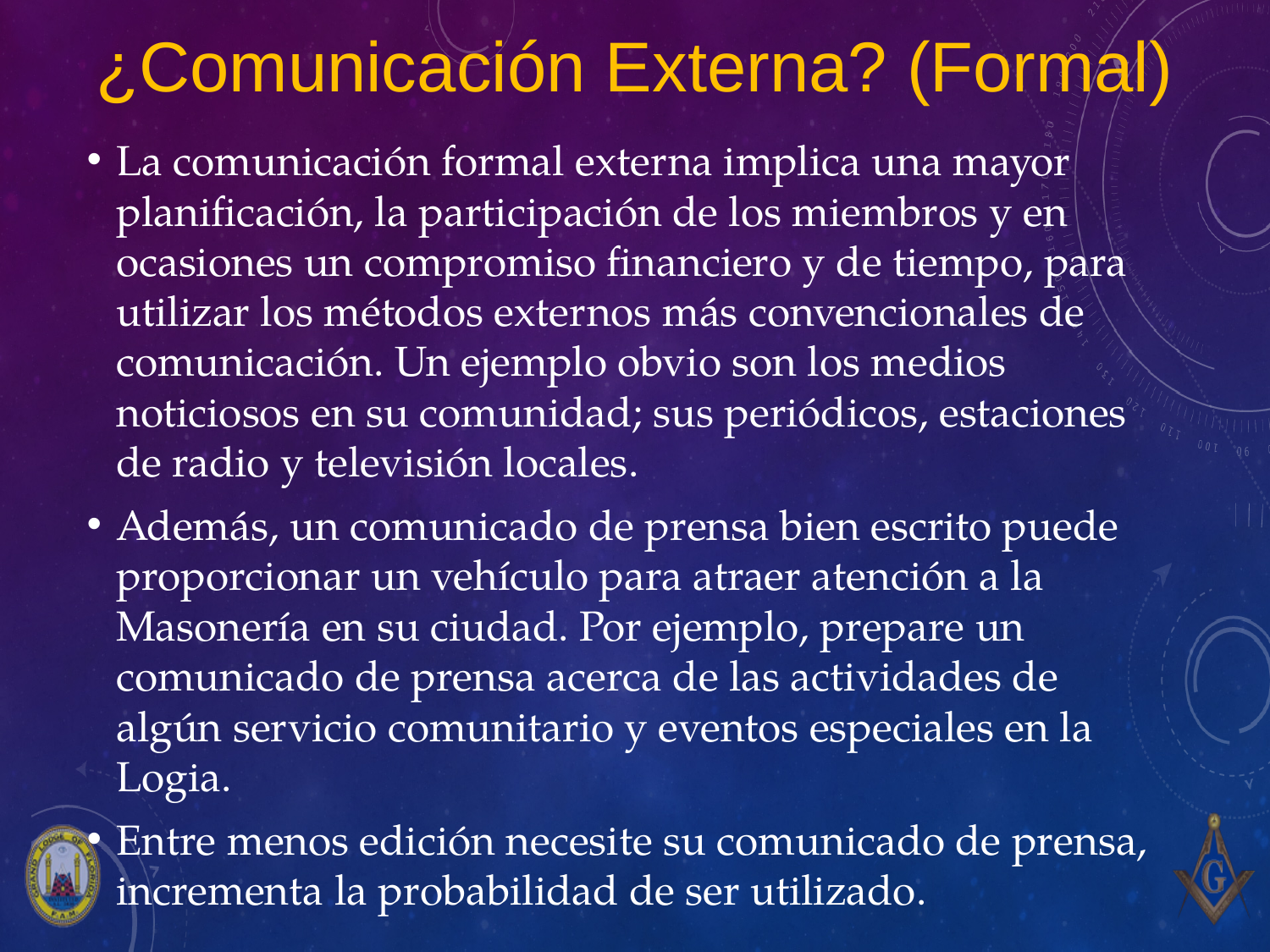

# ¿Comunicación Externa? (Formal)
La comunicación formal externa implica una mayor planificación, la participación de los miembros y en ocasiones un compromiso financiero y de tiempo, para utilizar los métodos externos más convencionales de comunicación. Un ejemplo obvio son los medios noticiosos en su comunidad; sus periódicos, estaciones de radio y televisión locales.
Además, un comunicado de prensa bien escrito puede proporcionar un vehículo para atraer atención a la Masonería en su ciudad. Por ejemplo, prepare un comunicado de prensa acerca de las actividades de algún servicio comunitario y eventos especiales en la Logia.
Entre menos edición necesite su comunicado de prensa, incrementa la probabilidad de ser utilizado.